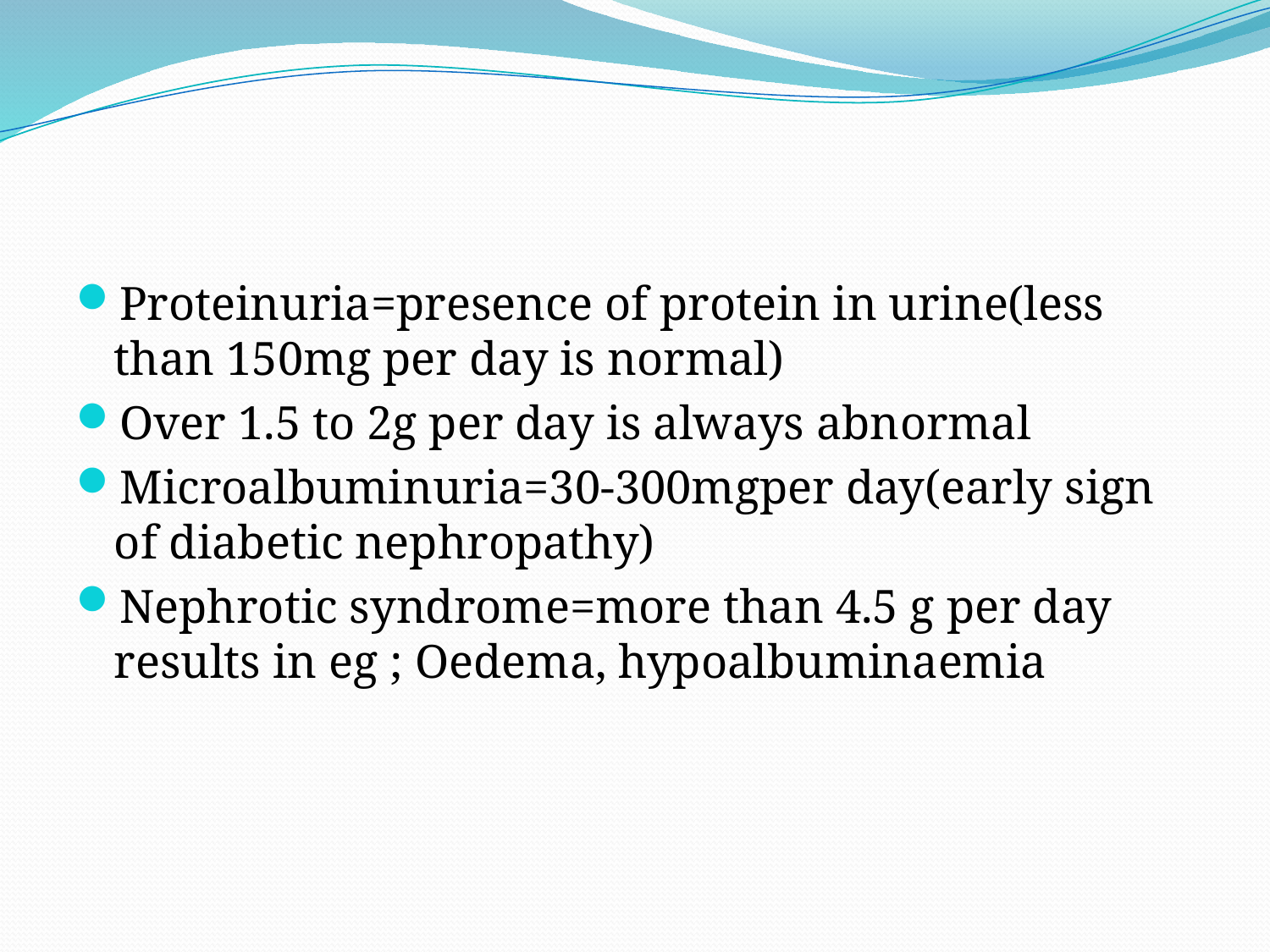

Proteinuria=presence of protein in urine(less than 150mg per day is normal)
Over 1.5 to 2g per day is always abnormal
Microalbuminuria=30-300mgper day(early sign of diabetic nephropathy)
Nephrotic syndrome=more than 4.5 g per day results in eg ; Oedema, hypoalbuminaemia